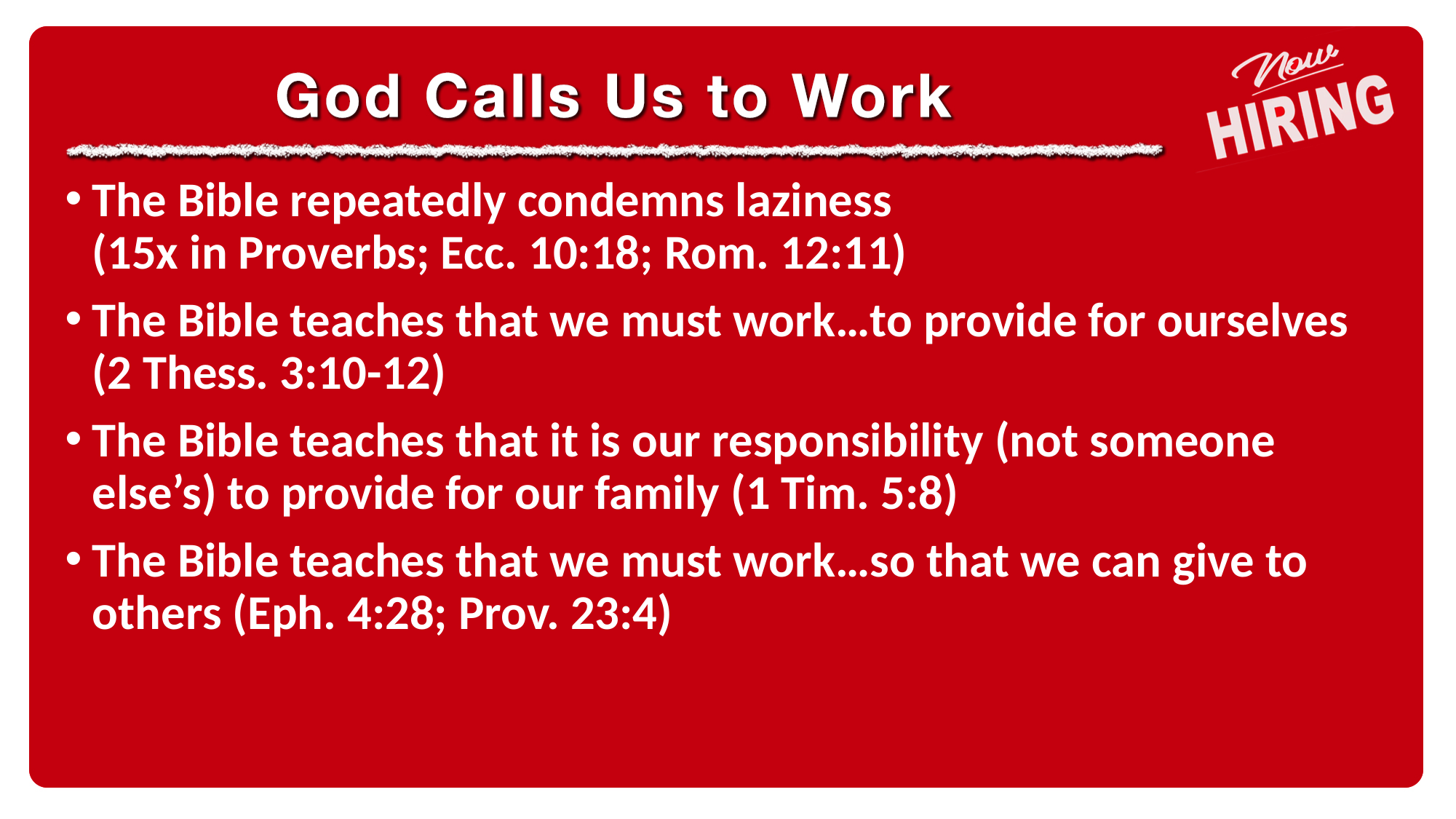

The Bible repeatedly condemns laziness
(15x in Proverbs; Ecc. 10:18; Rom. 12:11)
The Bible teaches that we must work…to provide for ourselves
(2 Thess. 3:10-12)
The Bible teaches that it is our responsibility (not someone else’s) to provide for our family (1 Tim. 5:8)
The Bible teaches that we must work…so that we can give to others (Eph. 4:28; Prov. 23:4)